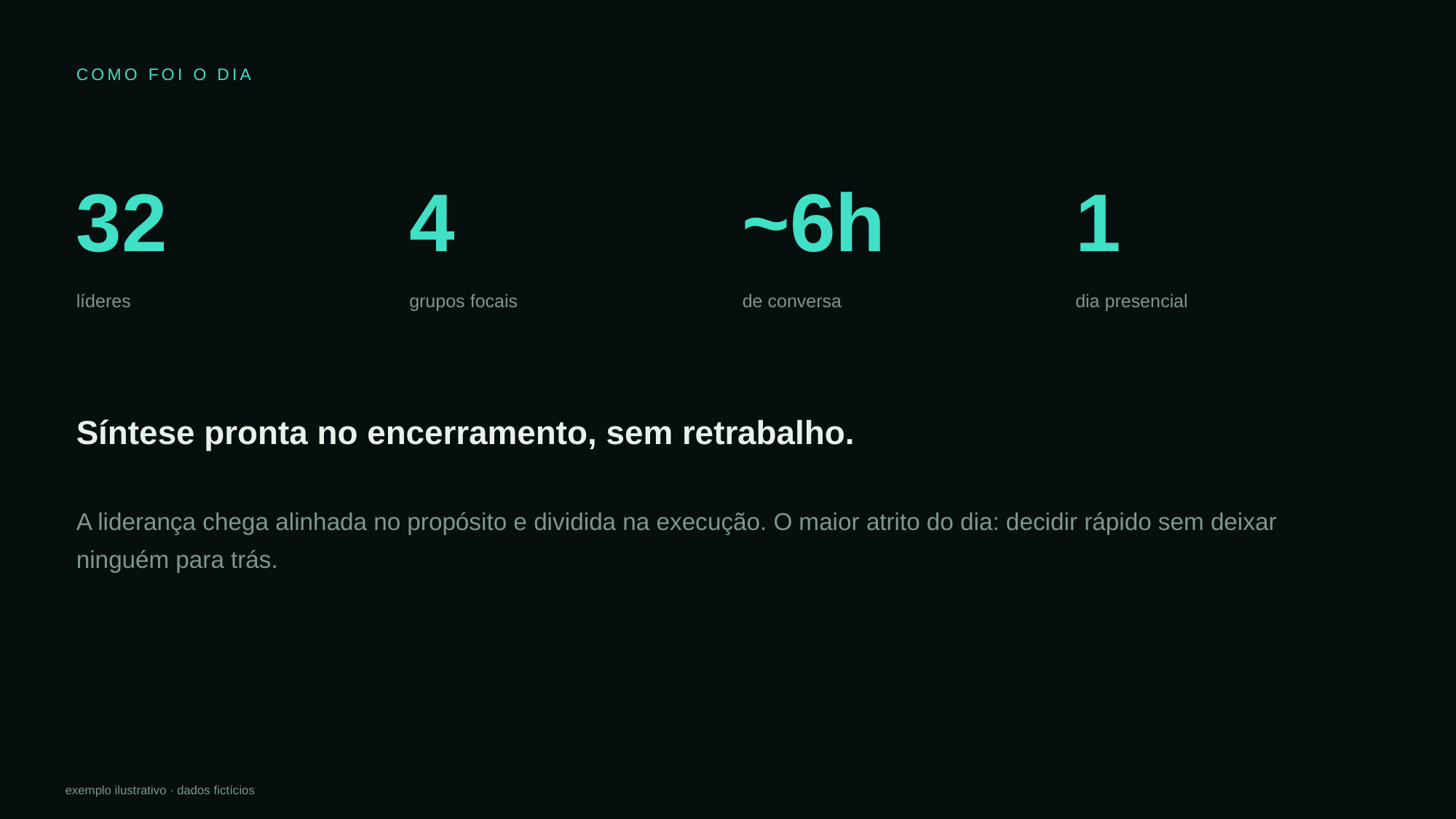

COMO FOI O DIA
32
4
~6h
1
líderes
grupos focais
de conversa
dia presencial
Síntese pronta no encerramento, sem retrabalho.
A liderança chega alinhada no propósito e dividida na execução. O maior atrito do dia: decidir rápido sem deixar ninguém para trás.
exemplo ilustrativo · dados fictícios